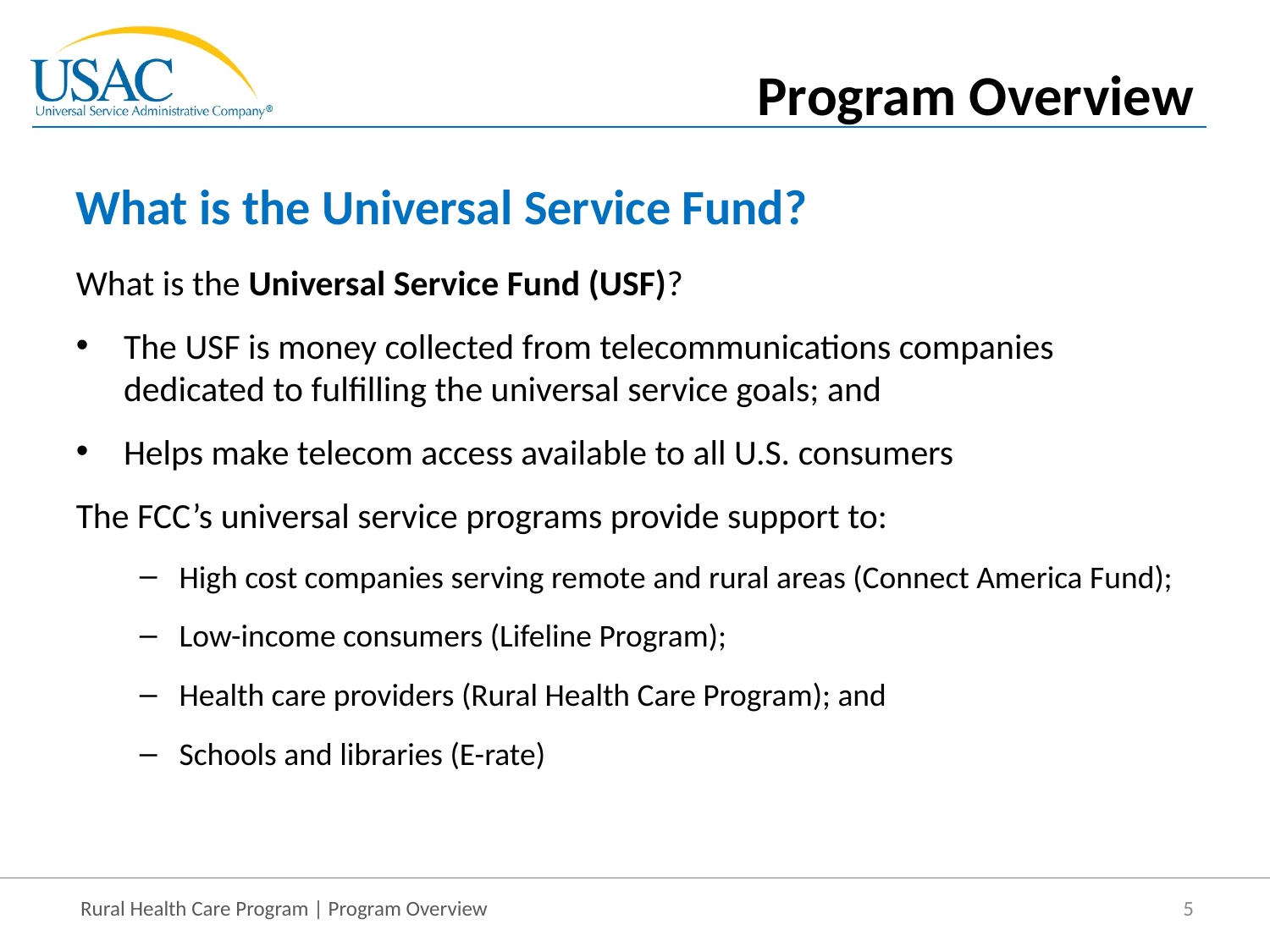

Program Overview
# What is the Universal Service Fund?
What is the Universal Service Fund (USF)?
The USF is money collected from telecommunications companies dedicated to fulfilling the universal service goals; and
Helps make telecom access available to all U.S. consumers
The FCC’s universal service programs provide support to:
High cost companies serving remote and rural areas (Connect America Fund);
Low-income consumers (Lifeline Program);
Health care providers (Rural Health Care Program); and
Schools and libraries (E-rate)

5